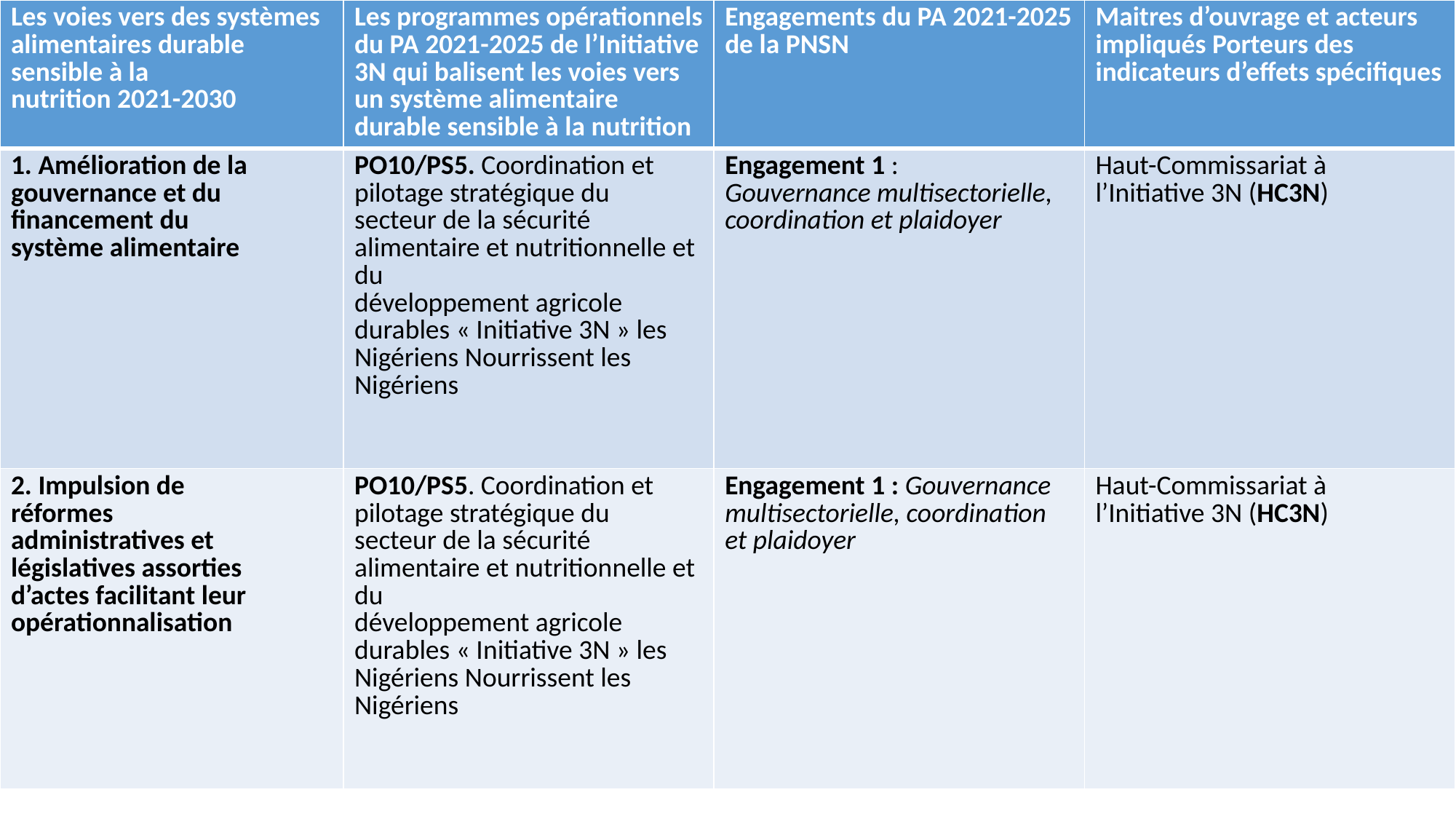

| Les voies vers des systèmes alimentaires durable sensible à la nutrition 2021-2030 | Les programmes opérationnels du PA 2021-2025 de l’Initiative 3N qui balisent les voies vers un système alimentaire durable sensible à la nutrition | Engagements du PA 2021-2025 de la PNSN | Maitres d’ouvrage et acteurs impliqués Porteurs des indicateurs d’effets spécifiques |
| --- | --- | --- | --- |
| 1. Amélioration de la gouvernance et du financement du système alimentaire | PO10/PS5. Coordination et pilotage stratégique du secteur de la sécurité alimentaire et nutritionnelle et du développement agricole durables « Initiative 3N » les Nigériens Nourrissent les Nigériens | Engagement 1 : Gouvernance multisectorielle, coordination et plaidoyer | Haut-Commissariat à l’Initiative 3N (HC3N) |
| 2. Impulsion de réformes administratives et législatives assorties d’actes facilitant leur opérationnalisation | PO10/PS5. Coordination et pilotage stratégique du secteur de la sécurité alimentaire et nutritionnelle et du développement agricole durables « Initiative 3N » les Nigériens Nourrissent les Nigériens | Engagement 1 : Gouvernance multisectorielle, coordination et plaidoyer | Haut-Commissariat à l’Initiative 3N (HC3N) |